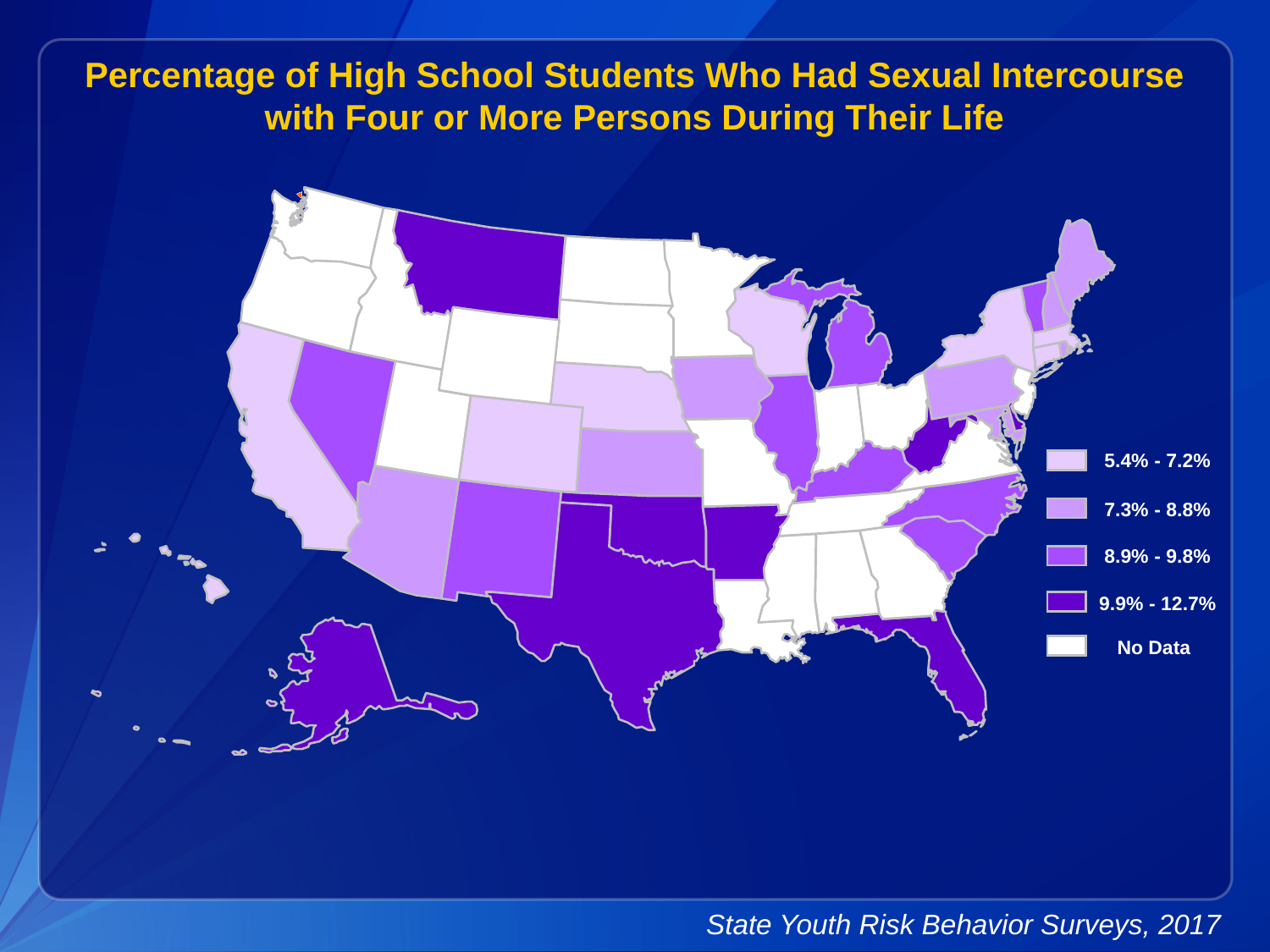

Percentage of High School Students Who Had Sexual Intercourse with Four or More Persons During Their Life

5.4% - 7.2%

7.3% - 8.8%

8.9% - 9.8%

9.9% - 12.7%

No Data

State Youth Risk Behavior Surveys, 2017